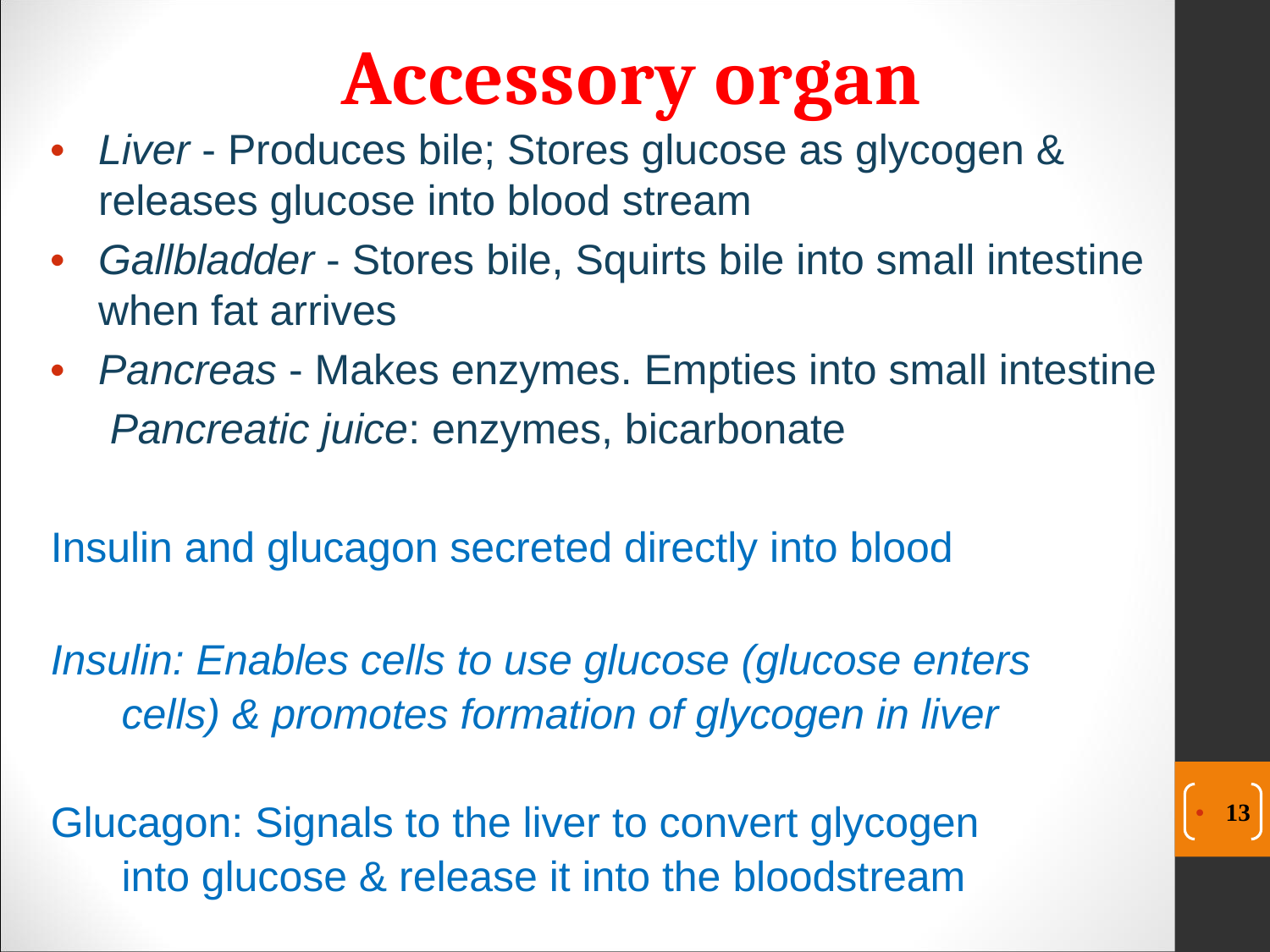

Accessory organ
Liver - Produces bile; Stores glucose as glycogen & releases glucose into blood stream
Gallbladder - Stores bile, Squirts bile into small intestine when fat arrives
Pancreas - Makes enzymes. Empties into small intestine
     Pancreatic juice: enzymes, bicarbonate

Insulin and glucagon secreted directly into blood

Insulin: Enables cells to use glucose (glucose enters
      cells) & promotes formation of glycogen in liver

Glucagon: Signals to the liver to convert glycogen
      into glucose & release it into the bloodstream

13